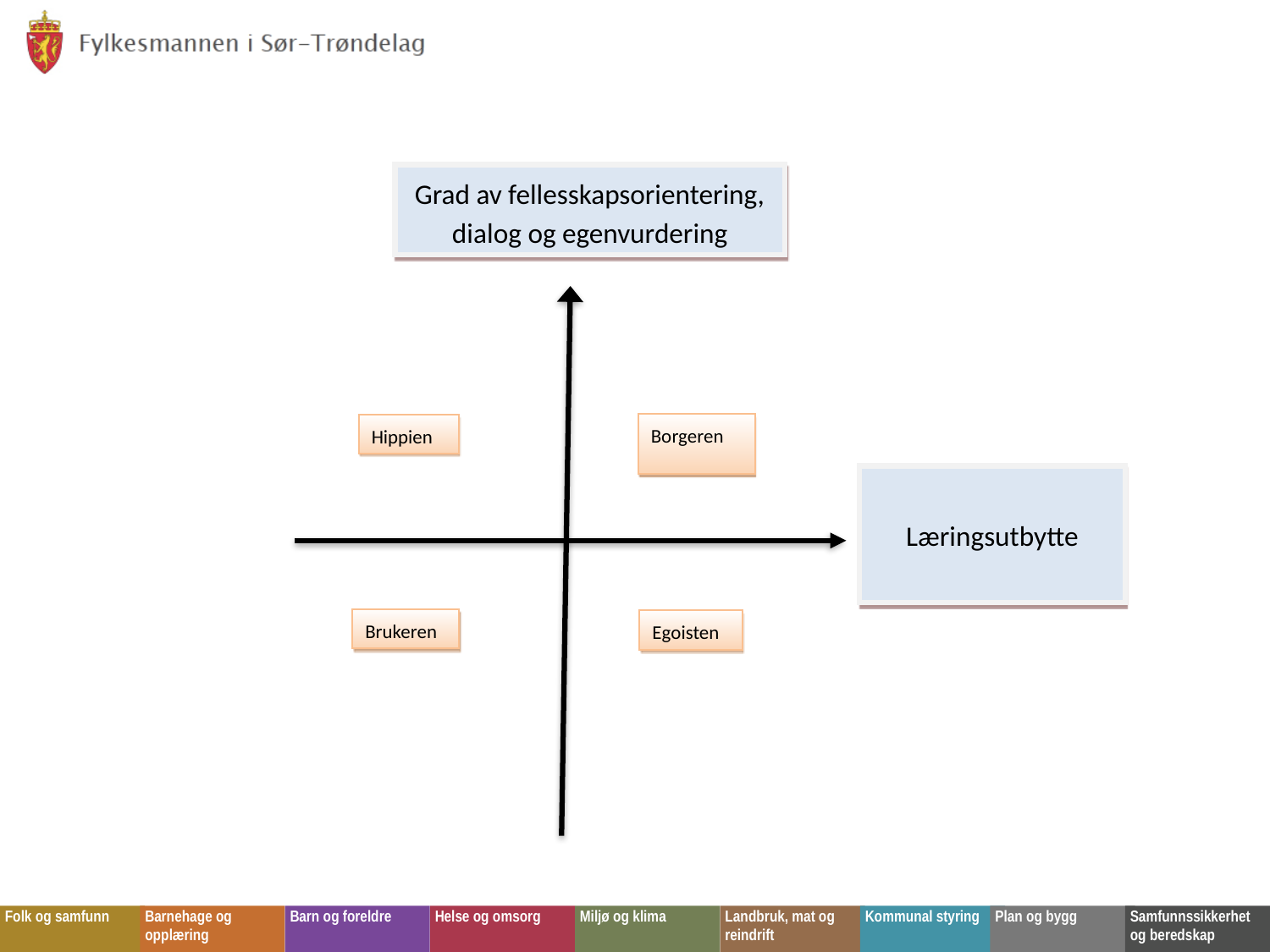

Grad av fellesskapsorientering, dialog og egenvurdering
Borgeren
Hippien

Læringsutbytte

Brukeren
Egoisten